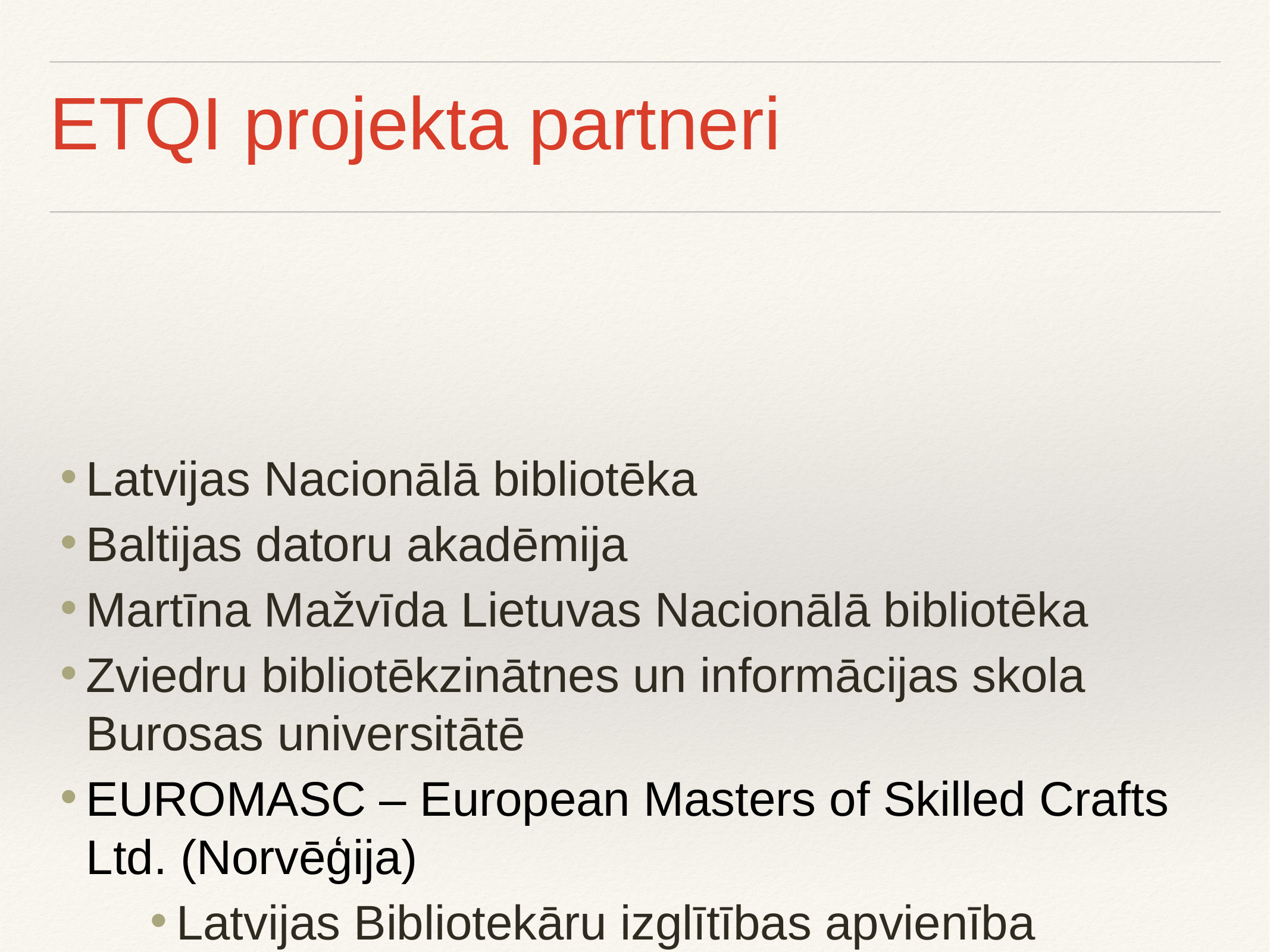

# ETQI projekta partneri
Latvijas Nacionālā bibliotēka
Baltijas datoru akadēmija
Martīna Mažvīda Lietuvas Nacionālā bibliotēka
Zviedru bibliotēkzinātnes un informācijas skola Burosas universitātē
EUROMASC – European Masters of Skilled Crafts Ltd. (Norvēģija)
Latvijas Bibliotekāru izglītības apvienība